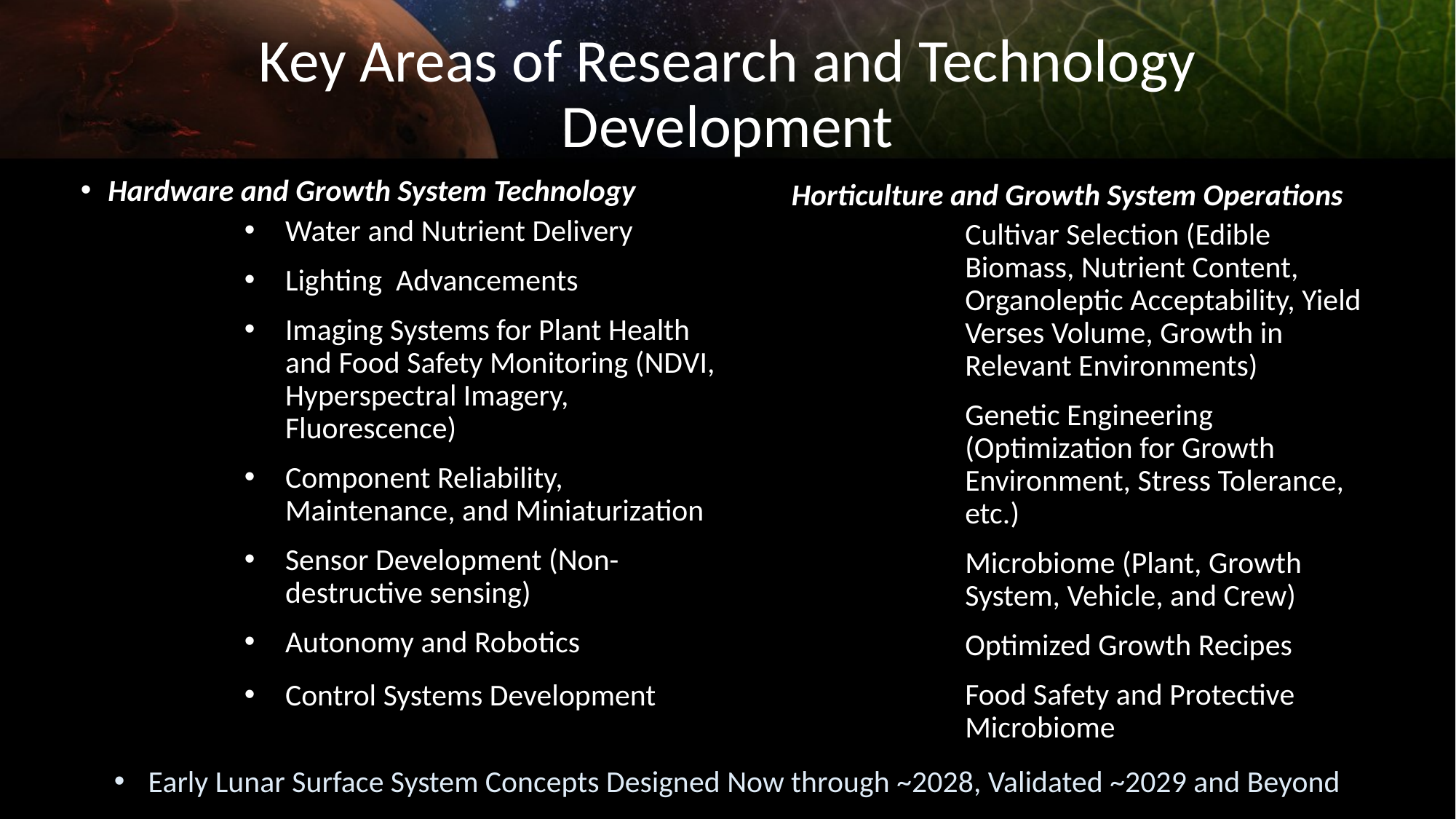

# Key Areas of Research and Technology Development
Hardware and Growth System Technology
Water and Nutrient Delivery
Lighting  Advancements
Imaging Systems for Plant Health and Food Safety Monitoring (NDVI, Hyperspectral Imagery, Fluorescence)
Component Reliability, Maintenance, and Miniaturization
Sensor Development (Non-destructive sensing)
Autonomy and Robotics
Control Systems Development
Horticulture and Growth System Operations
Cultivar Selection (Edible Biomass, Nutrient Content, Organoleptic Acceptability, Yield Verses Volume, Growth in Relevant Environments)
Genetic Engineering (Optimization for Growth Environment, Stress Tolerance, etc.)
Microbiome (Plant, Growth System, Vehicle, and Crew)
Optimized Growth Recipes
Food Safety and Protective Microbiome
Early Lunar Surface System Concepts Designed Now through ~2028, Validated ~2029 and Beyond